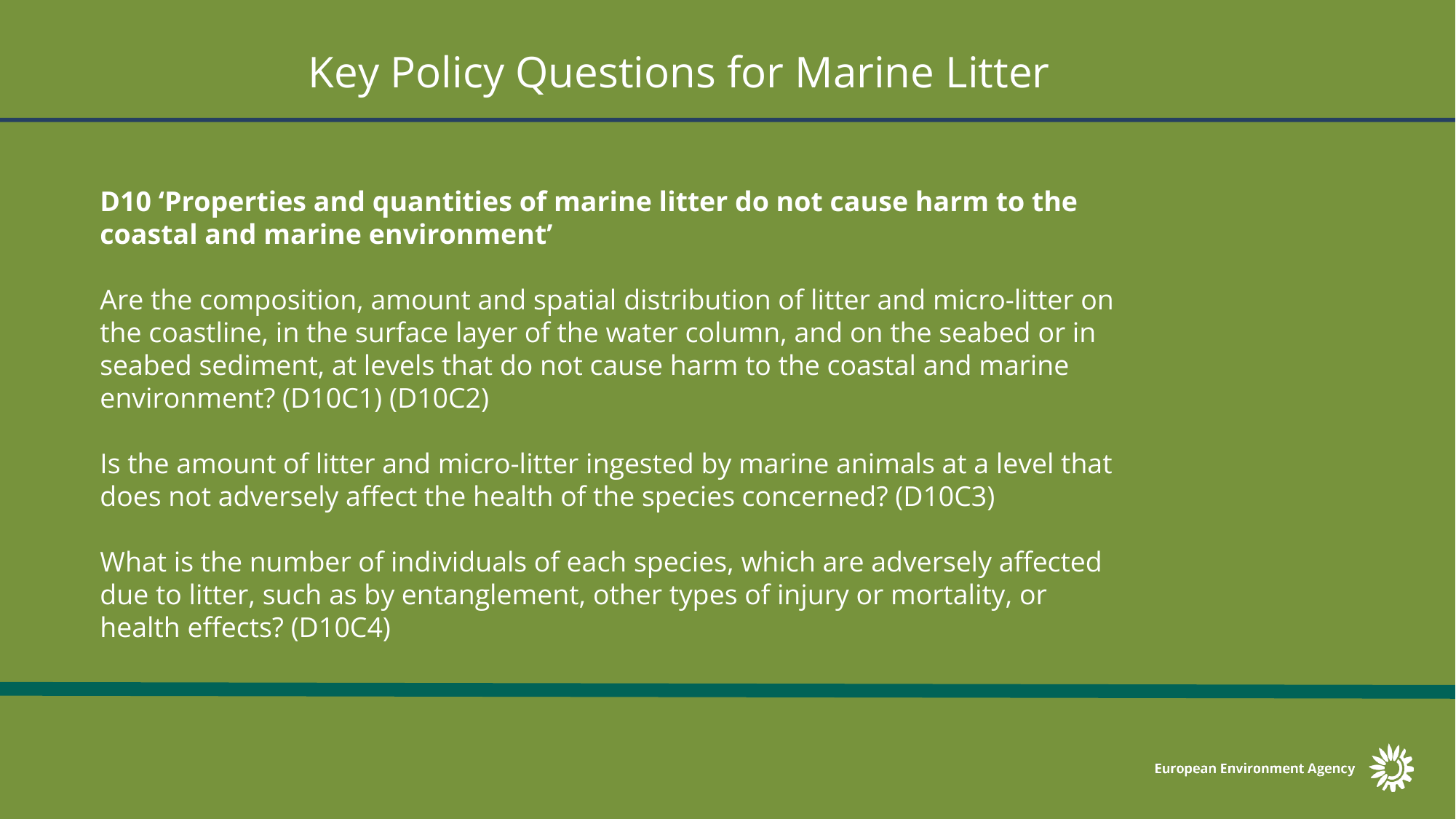

Key Policy Questions for Marine Litter

D10 ‘Properties and quantities of marine litter do not cause harm to the coastal and marine environment’

Are the composition, amount and spatial distribution of litter and micro-litter on the coastline, in the surface layer of the water column, and on the seabed or in seabed sediment, at levels that do not cause harm to the coastal and marine environment? (D10C1) (D10C2)

Is the amount of litter and micro-litter ingested by marine animals at a level that does not adversely affect the health of the species concerned? (D10C3)

What is the number of individuals of each species, which are adversely affected due to litter, such as by entanglement, other types of injury or mortality, or health effects? (D10C4)